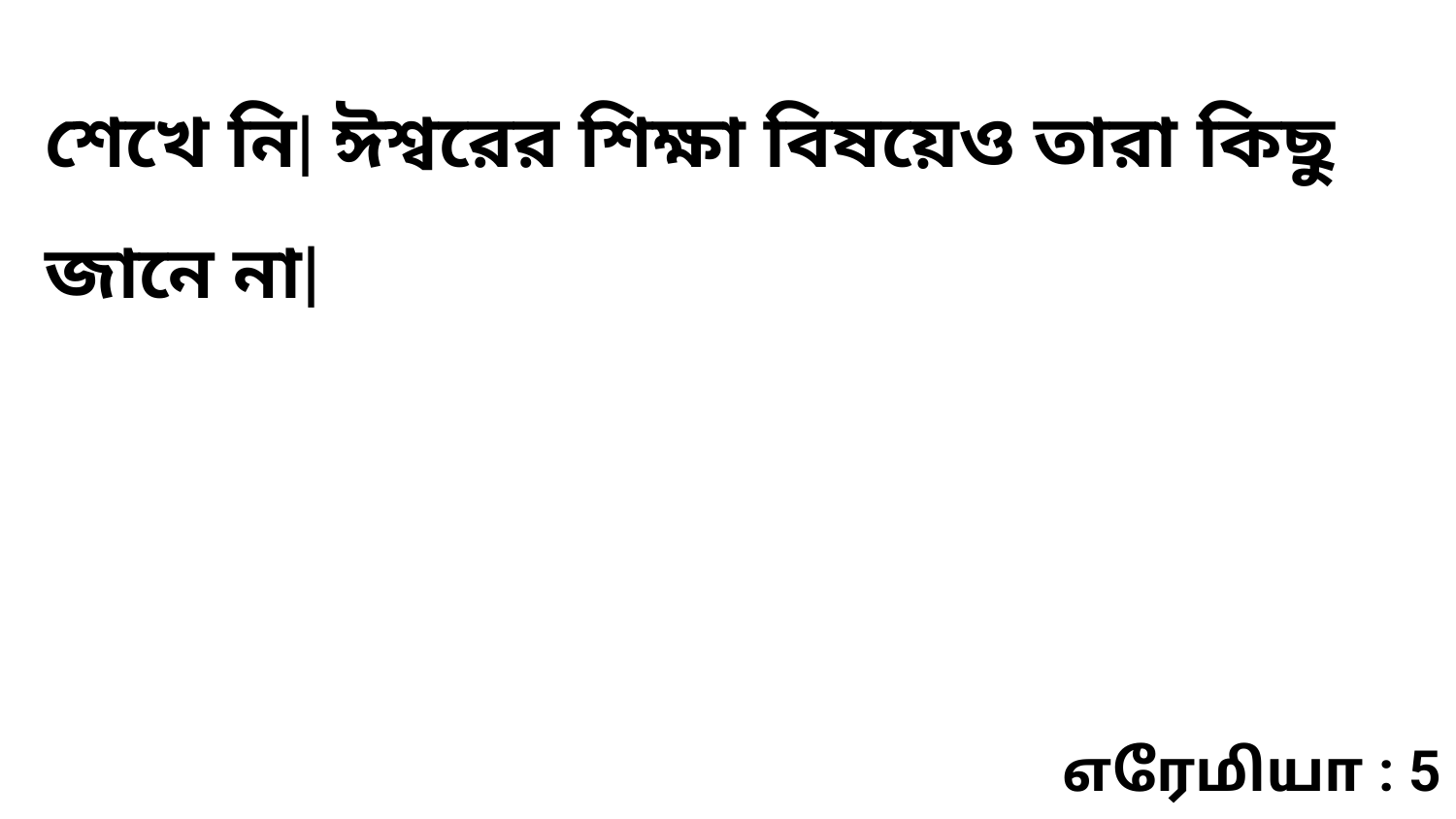

শেখে নি| ঈশ্বরের শিক্ষা বিষয়েও তারা কিছু জানে না|
எரேமியா : 5